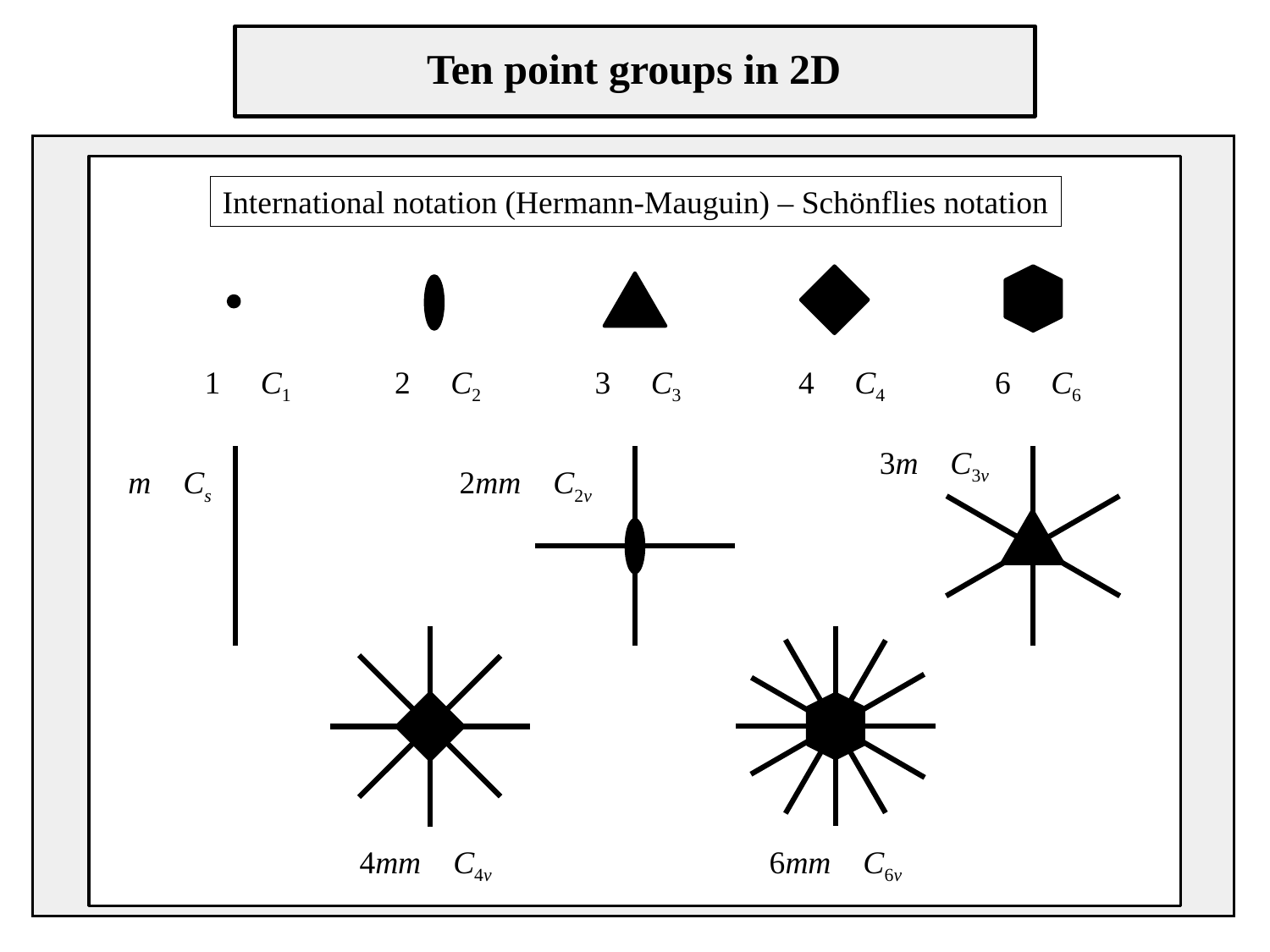

Ten point groups in 2D

International notation (Hermann-Mauguin) – Schönflies notation

6     C6

3     C3

4     C4

2     C2

1     C1
3m    C3v

m    Cs

2mm    C2v

4mm    C4v

6mm    C6v